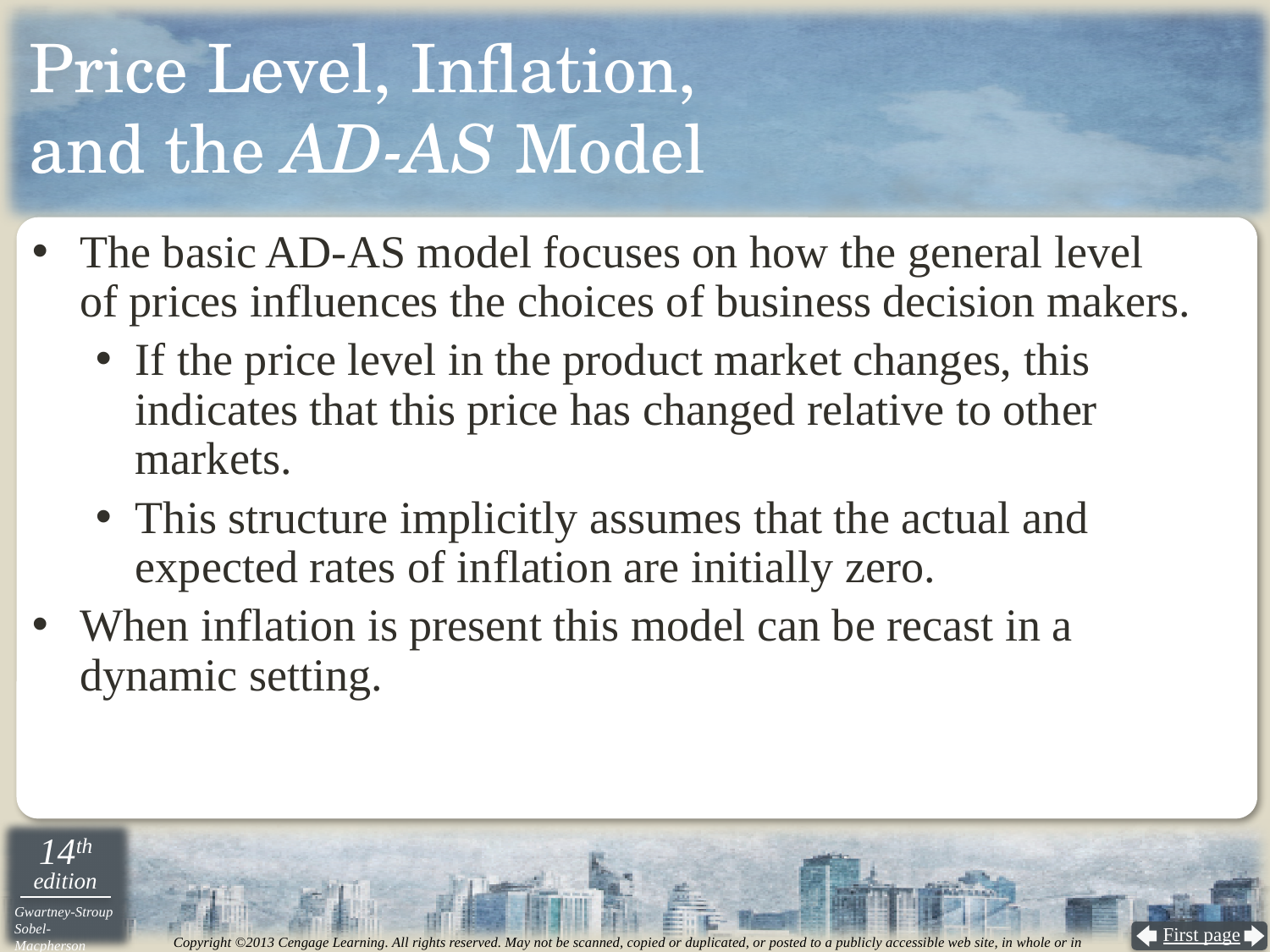

# Price Level, Inflation, and the AD-AS Model

The basic AD-AS model focuses on how the general level
of prices influences the choices of business decision makers.
If the price level in the product market changes, this indicates that this price has changed relative to other markets.
This structure implicitly assumes that the actual and expected rates of inflation are initially zero.
When inflation is present this model can be recast in a
dynamic setting.